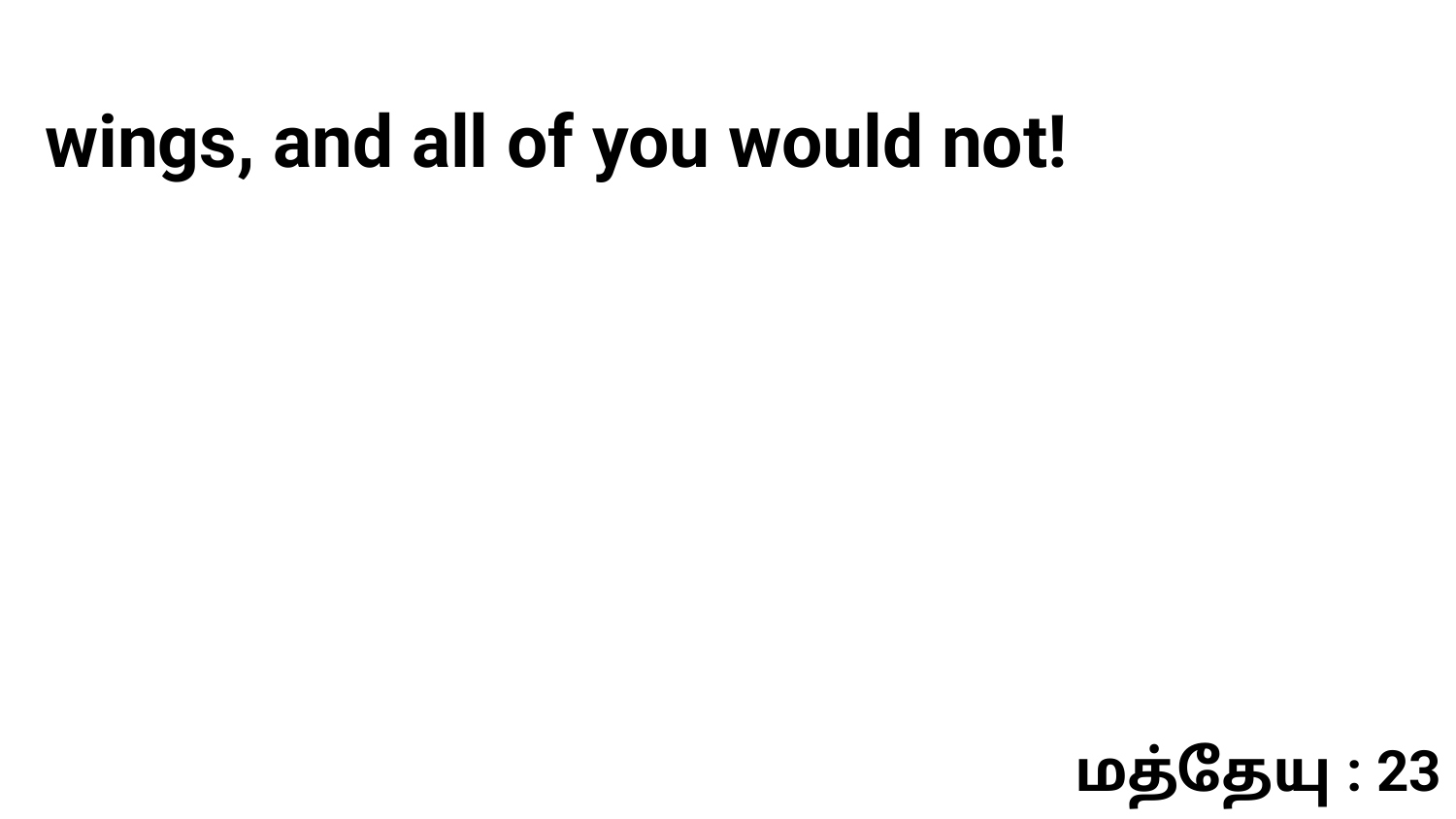

wings, and all of you would not!
மத்தேயு : 23